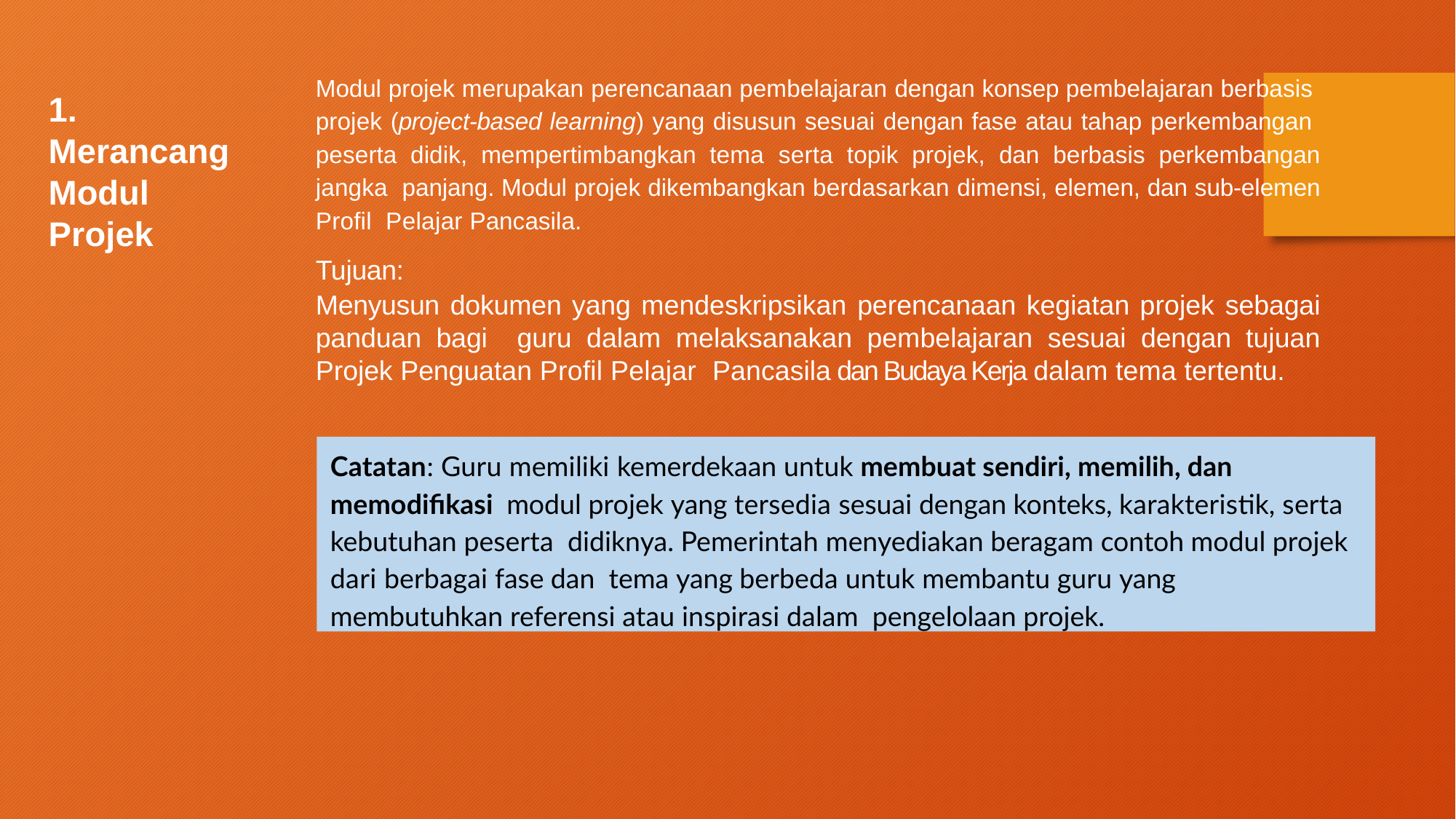

Modul projek merupakan perencanaan pembelajaran dengan konsep pembelajaran berbasis  projek (project-based learning) yang disusun sesuai dengan fase atau tahap perkembangan  peserta didik, mempertimbangkan tema serta topik projek, dan berbasis perkembangan jangka  panjang. Modul projek dikembangkan berdasarkan dimensi, elemen, dan sub-elemen Proﬁl  Pelajar Pancasila.
1.
Merancang  Modul  Projek
Tujuan:
Menyusun dokumen yang mendeskripsikan perencanaan kegiatan projek sebagai panduan bagi  guru dalam melaksanakan pembelajaran sesuai dengan tujuan Projek Penguatan Proﬁl Pelajar  Pancasila dan Budaya Kerja dalam tema tertentu.
Catatan: Guru memiliki kemerdekaan untuk membuat sendiri, memilih, dan memodiﬁkasi  modul projek yang tersedia sesuai dengan konteks, karakteristik, serta kebutuhan peserta  didiknya. Pemerintah menyediakan beragam contoh modul projek dari berbagai fase dan  tema yang berbeda untuk membantu guru yang membutuhkan referensi atau inspirasi dalam  pengelolaan projek.